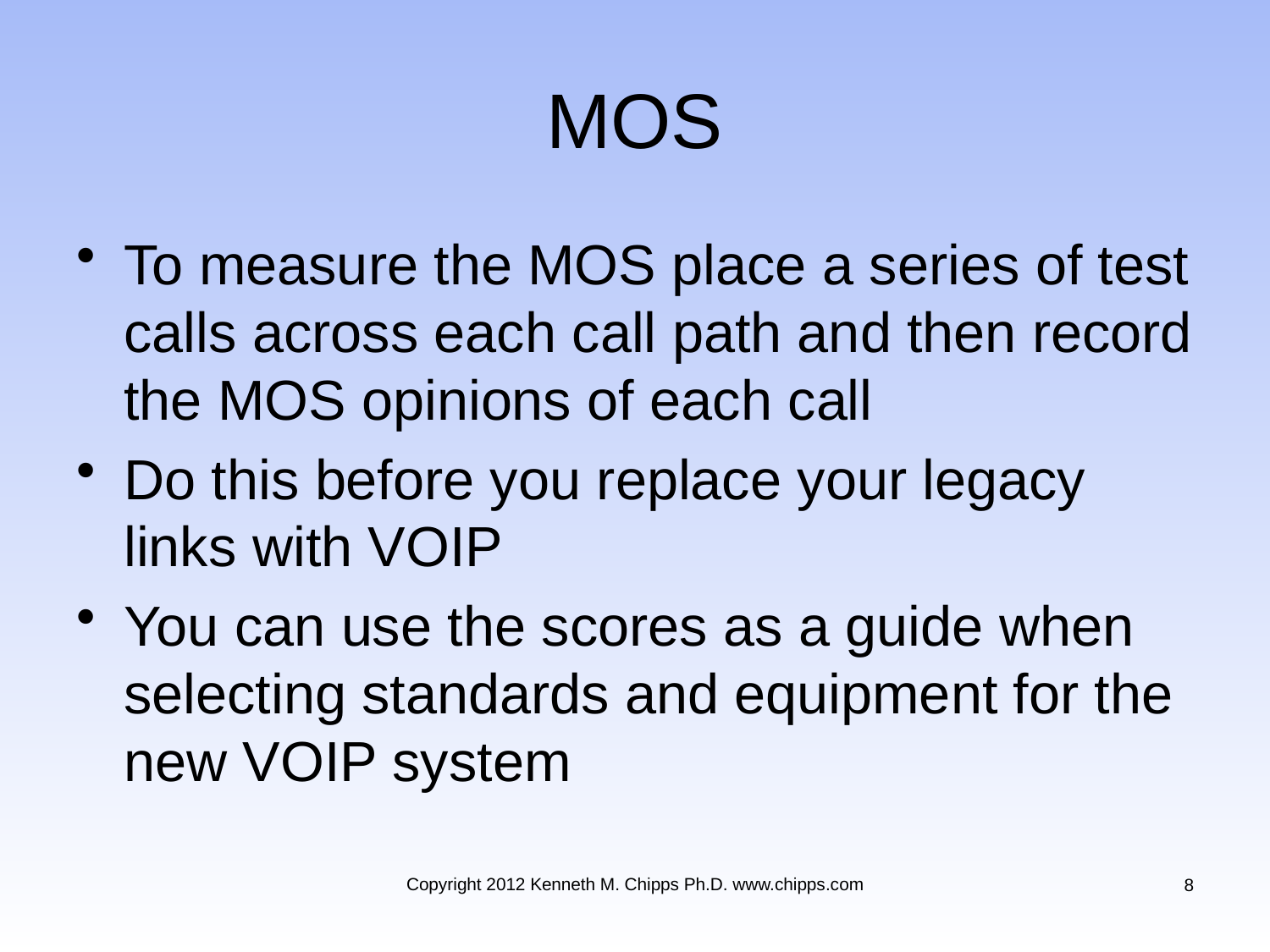

# MOS
To measure the MOS place a series of test calls across each call path and then record the MOS opinions of each call
Do this before you replace your legacy links with VOIP
You can use the scores as a guide when selecting standards and equipment for the new VOIP system
Copyright 2012 Kenneth M. Chipps Ph.D. www.chipps.com
8